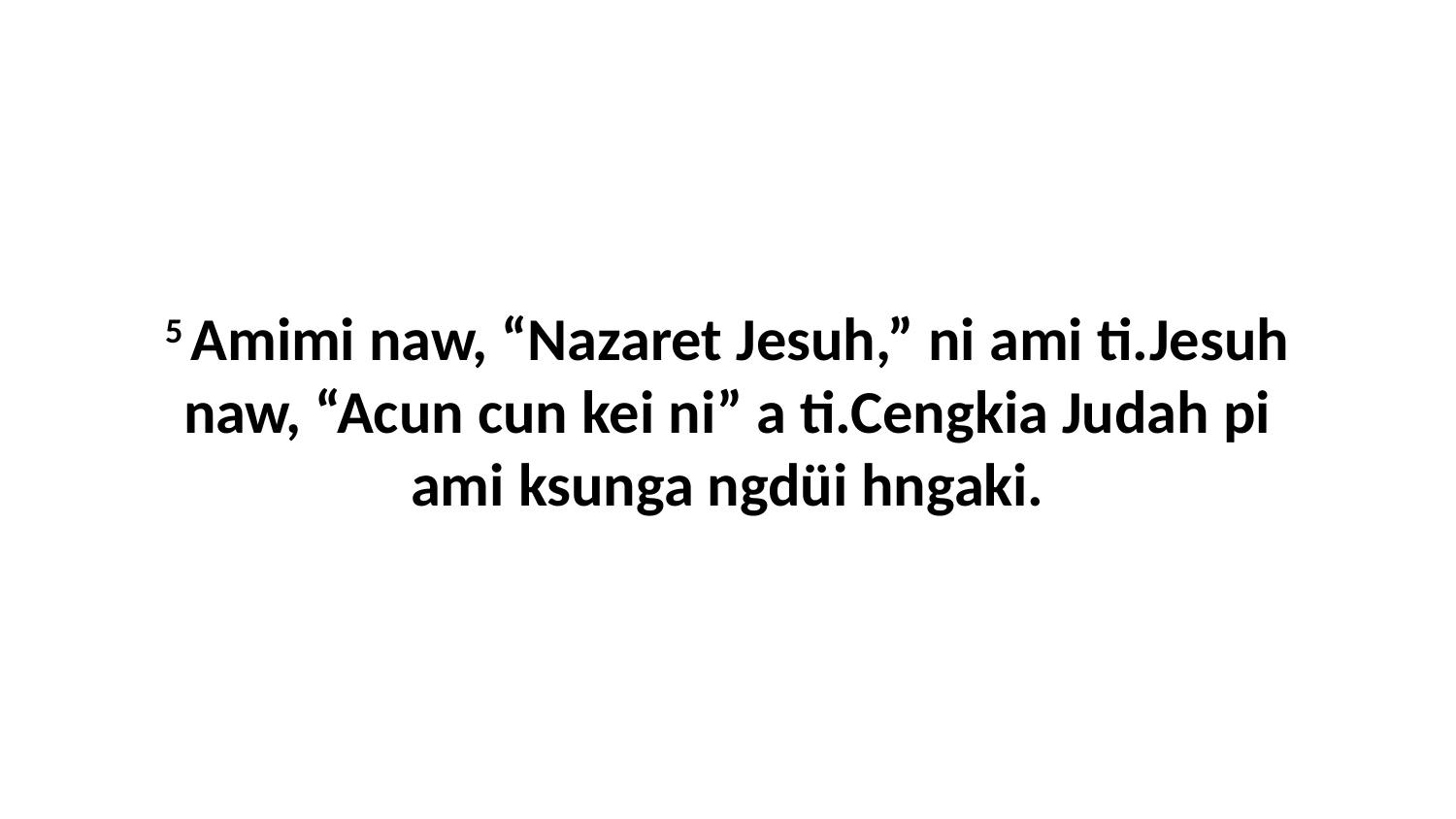

5 Amimi naw, “Nazaret Jesuh,” ni ami ti.Jesuh naw, “Acun cun kei ni” a ti.Cengkia Judah pi ami ksunga ngdüi hngaki.